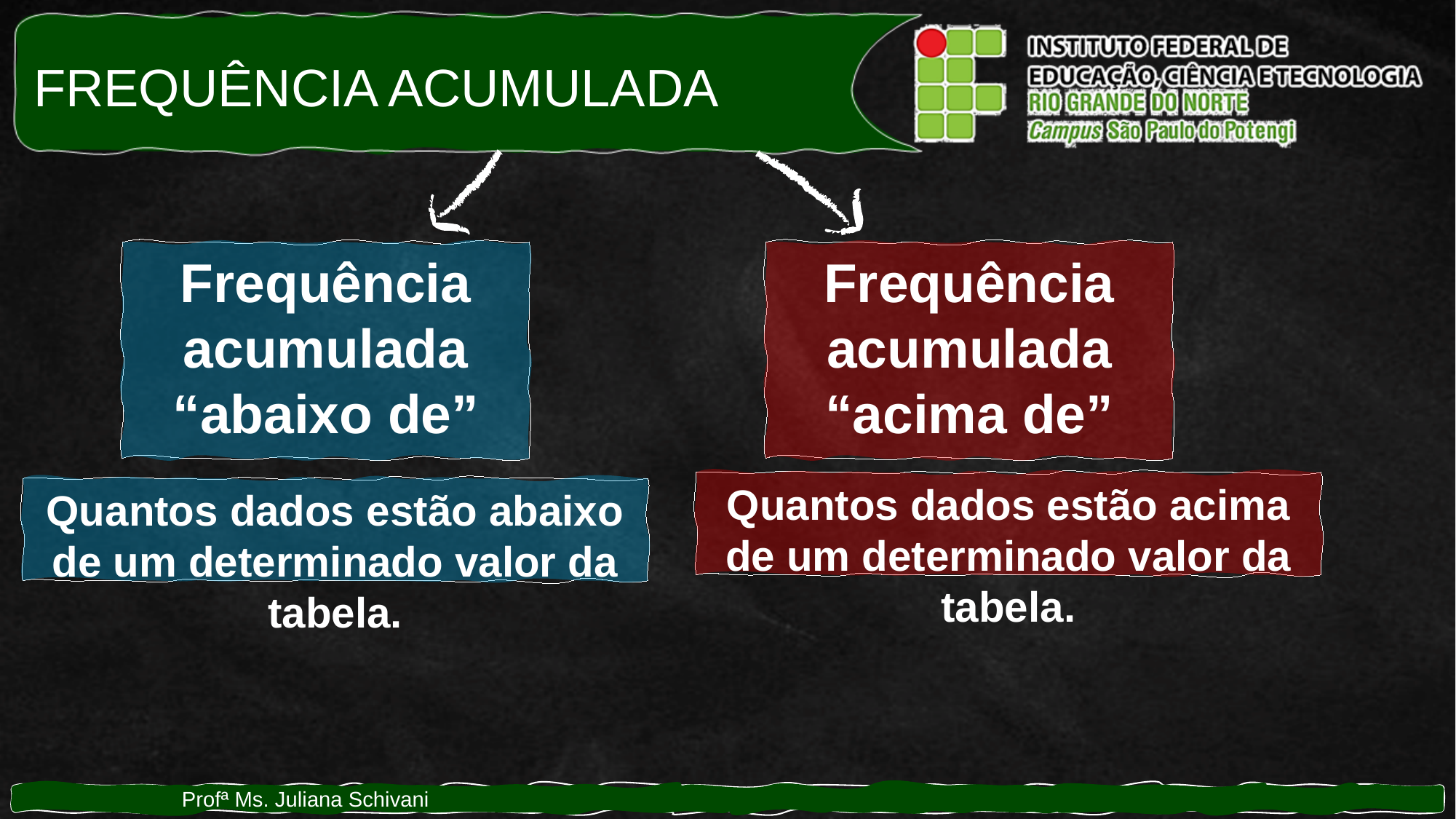

# FREQUÊNCIA ACUMULADA

Frequência acumulada “abaixo de”
Frequência acumulada “acima de”
Quantos dados estão acima de um determinado valor da tabela.
Quantos dados estão abaixo de um determinado valor da tabela.
Profª Ms. Juliana Schivani